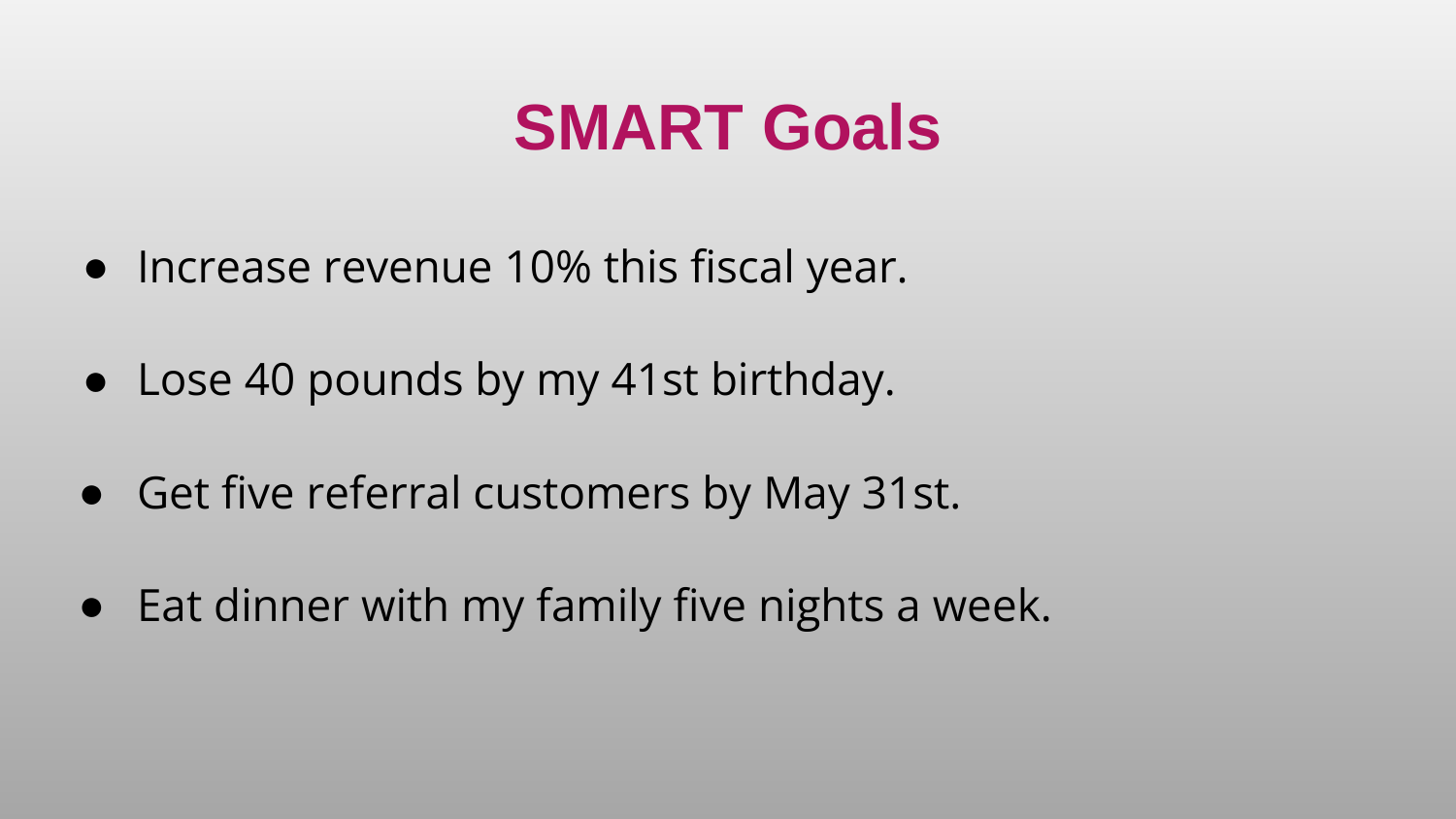

# SMART Goals
Increase revenue 10% this fiscal year.

Lose 40 pounds by my 41st birthday.

Get five referral customers by May 31st.

Eat dinner with my family five nights a week.